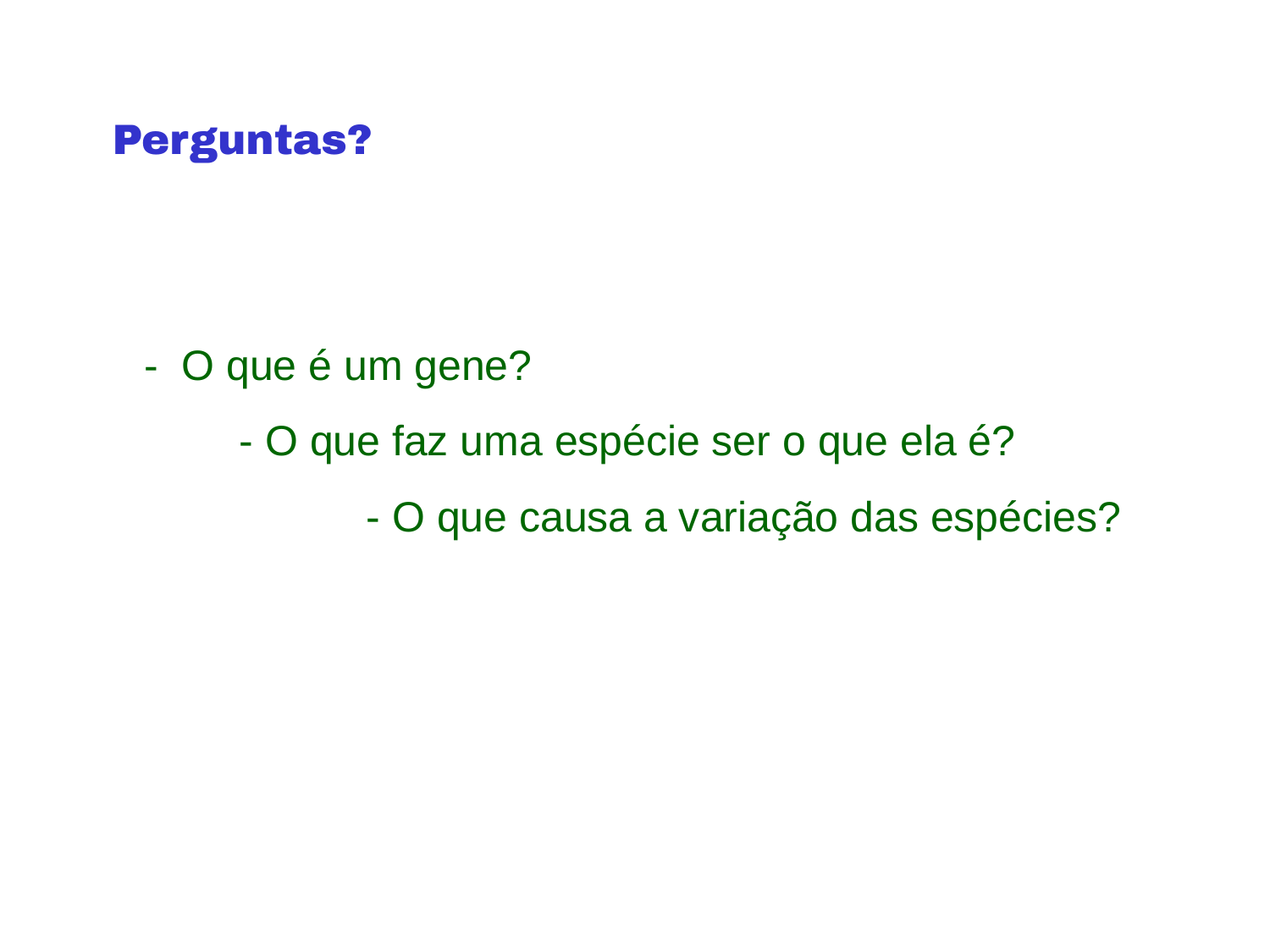

Perguntas?

   -  O que é um gene?
	- O que faz uma espécie ser o que ela é?
		- O que causa a variação das espécies?